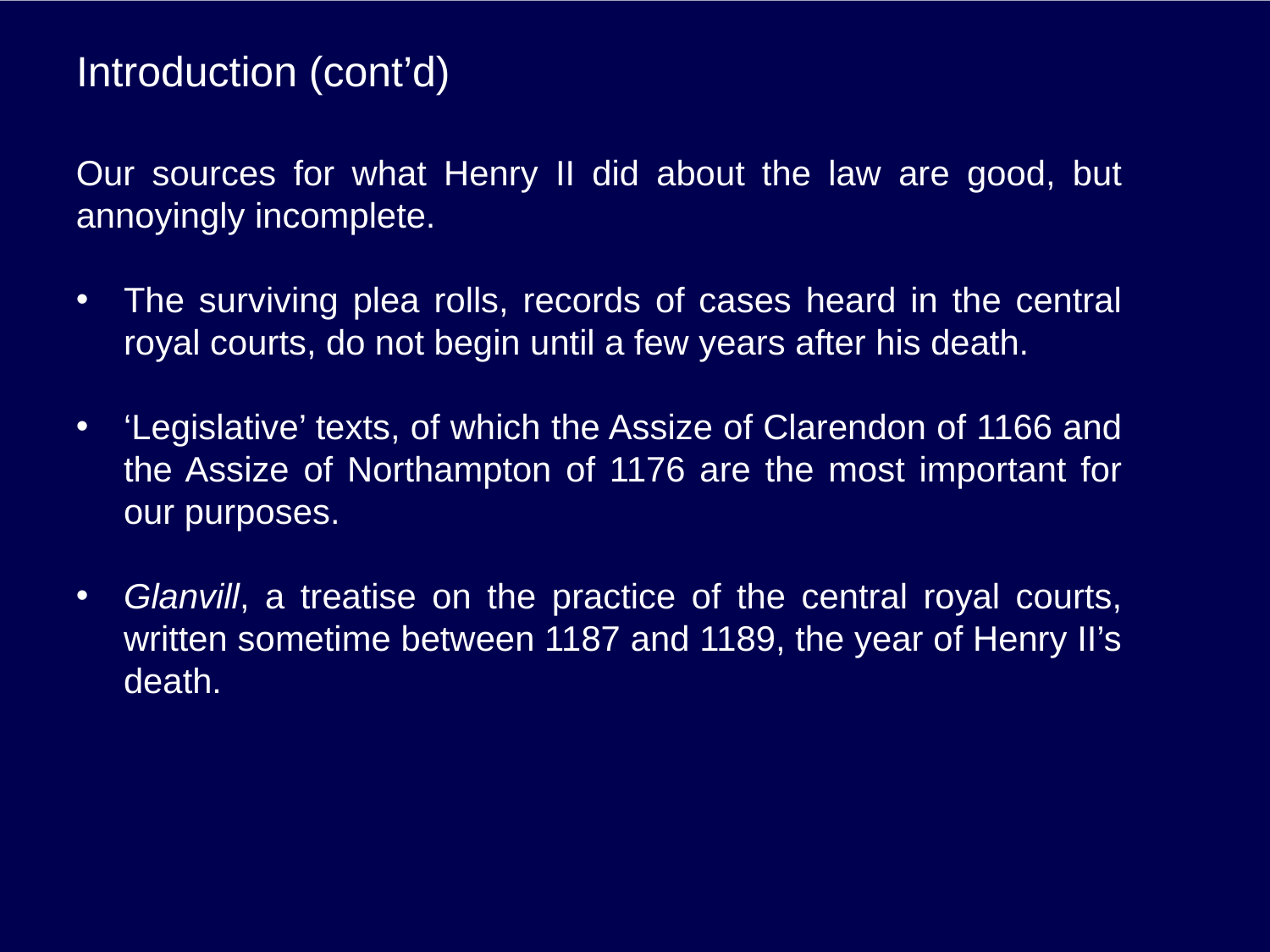

# Introduction (cont’d)
Our sources for what Henry II did about the law are good, but annoyingly incomplete.

The surviving plea rolls, records of cases heard in the central royal courts, do not begin until a few years after his death.

‘Legislative’ texts, of which the Assize of Clarendon of 1166 and the Assize of Northampton of 1176 are the most important for our purposes.

Glanvill, a treatise on the practice of the central royal courts, written sometime between 1187 and 1189, the year of Henry II’s death.